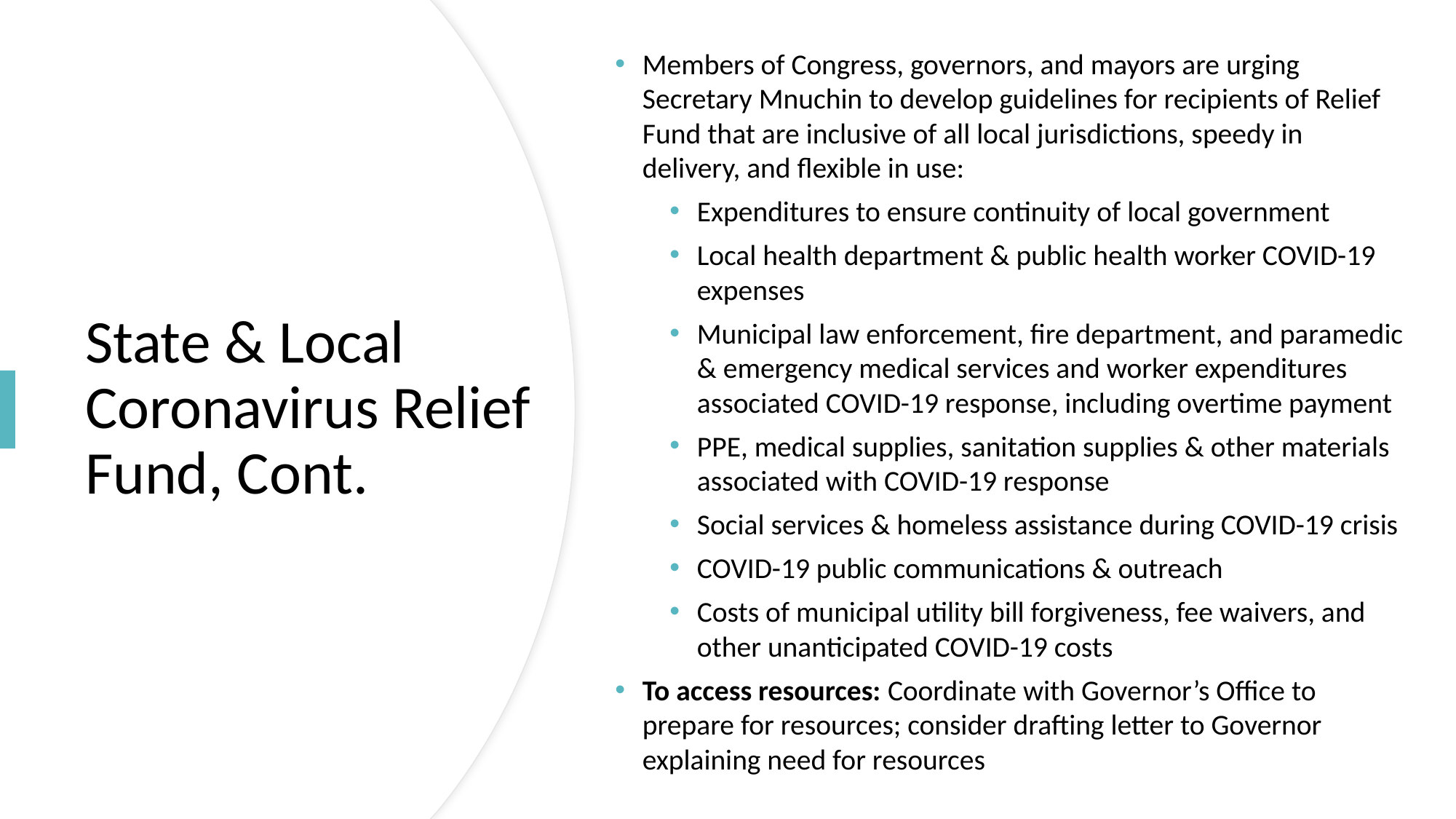

Members of Congress, governors, and mayors are urging Secretary Mnuchin to develop guidelines for recipients of Relief Fund that are inclusive of all local jurisdictions, speedy in delivery, and flexible in use:
Expenditures to ensure continuity of local government
Local health department & public health worker COVID-19 expenses
Municipal law enforcement, fire department, and paramedic & emergency medical services and worker expenditures associated COVID-19 response, including overtime payment
PPE, medical supplies, sanitation supplies & other materials associated with COVID-19 response
Social services & homeless assistance during COVID-19 crisis
COVID-19 public communications & outreach
Costs of municipal utility bill forgiveness, fee waivers, and other unanticipated COVID-19 costs
To access resources: Coordinate with Governor’s Office to prepare for resources; consider drafting letter to Governor explaining need for resources
# State & Local Coronavirus Relief  Fund, Cont.